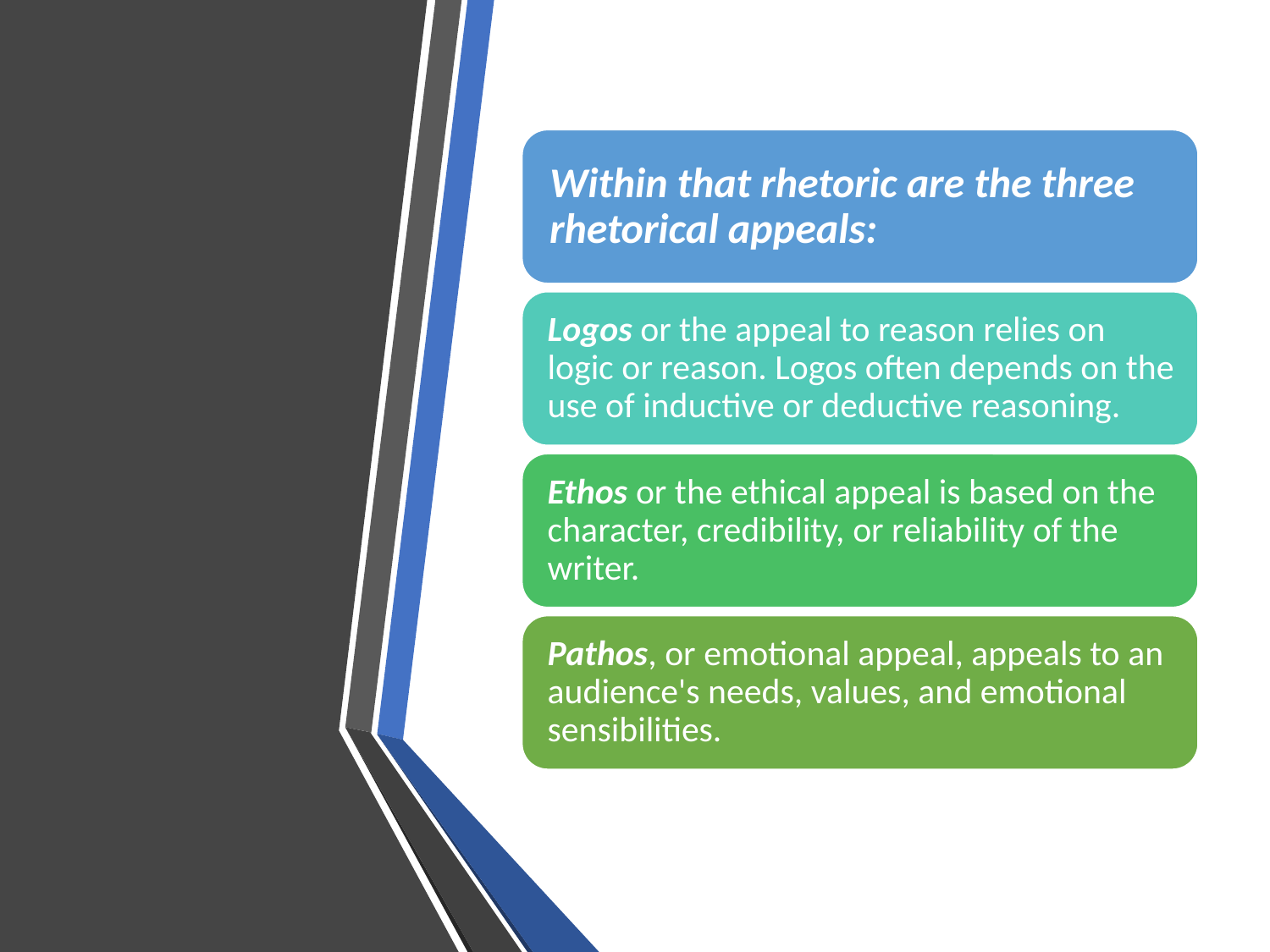

Within that rhetoric are the three rhetorical appeals:
Logos or the appeal to reason relies on logic or reason. Logos often depends on the use of inductive or deductive reasoning.
Ethos or the ethical appeal is based on the character, credibility, or reliability of the writer.
Pathos, or emotional appeal, appeals to an audience's needs, values, and emotional sensibilities.